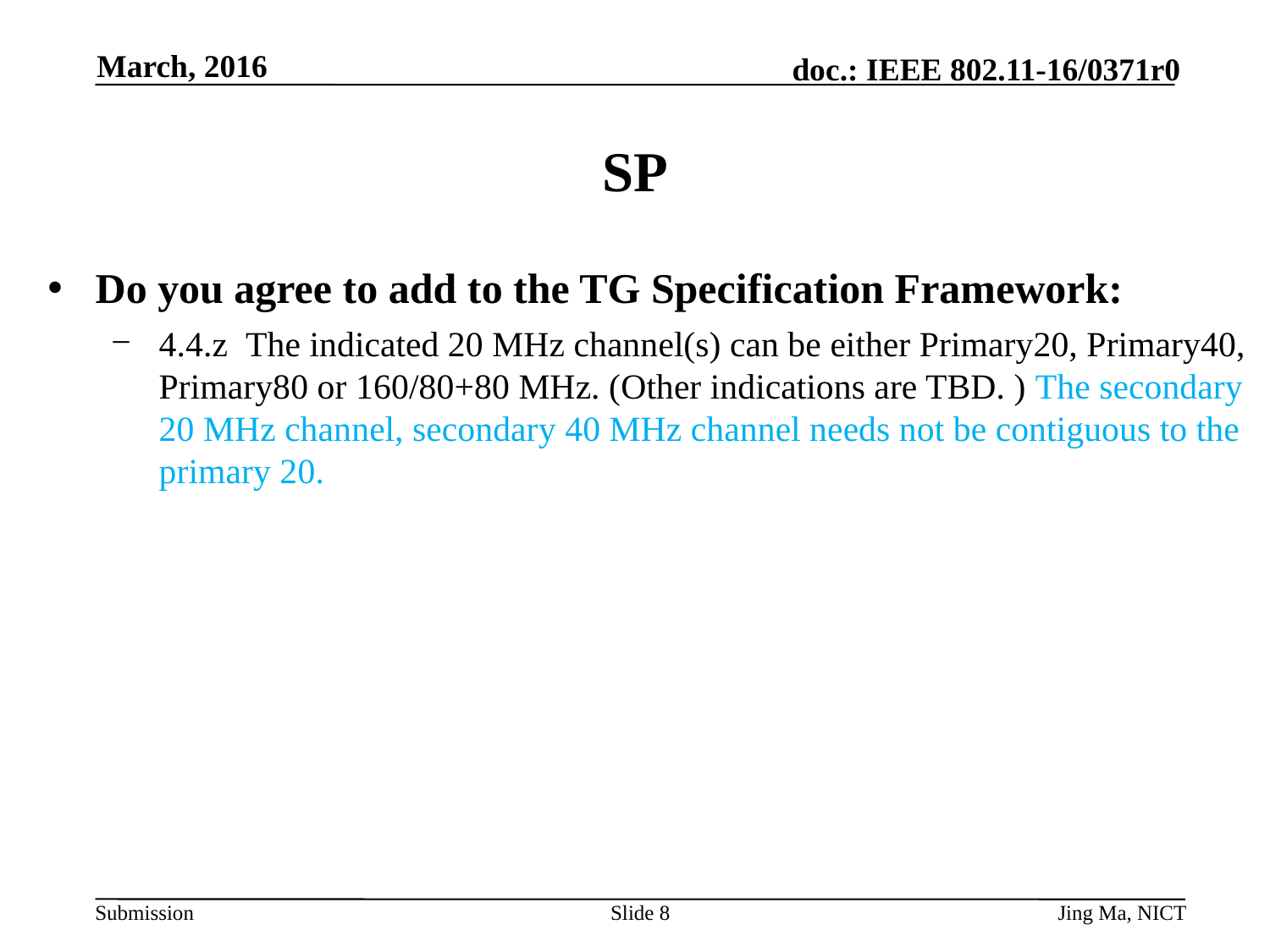

March, 2016
# SP
Do you agree to add to the TG Specification Framework:
4.4.z  The indicated 20 MHz channel(s) can be either Primary20, Primary40, Primary80 or 160/80+80 MHz. (Other indications are TBD. ) The secondary 20 MHz channel, secondary 40 MHz channel needs not be contiguous to the primary 20.

Slide 8
Jing Ma, NICT